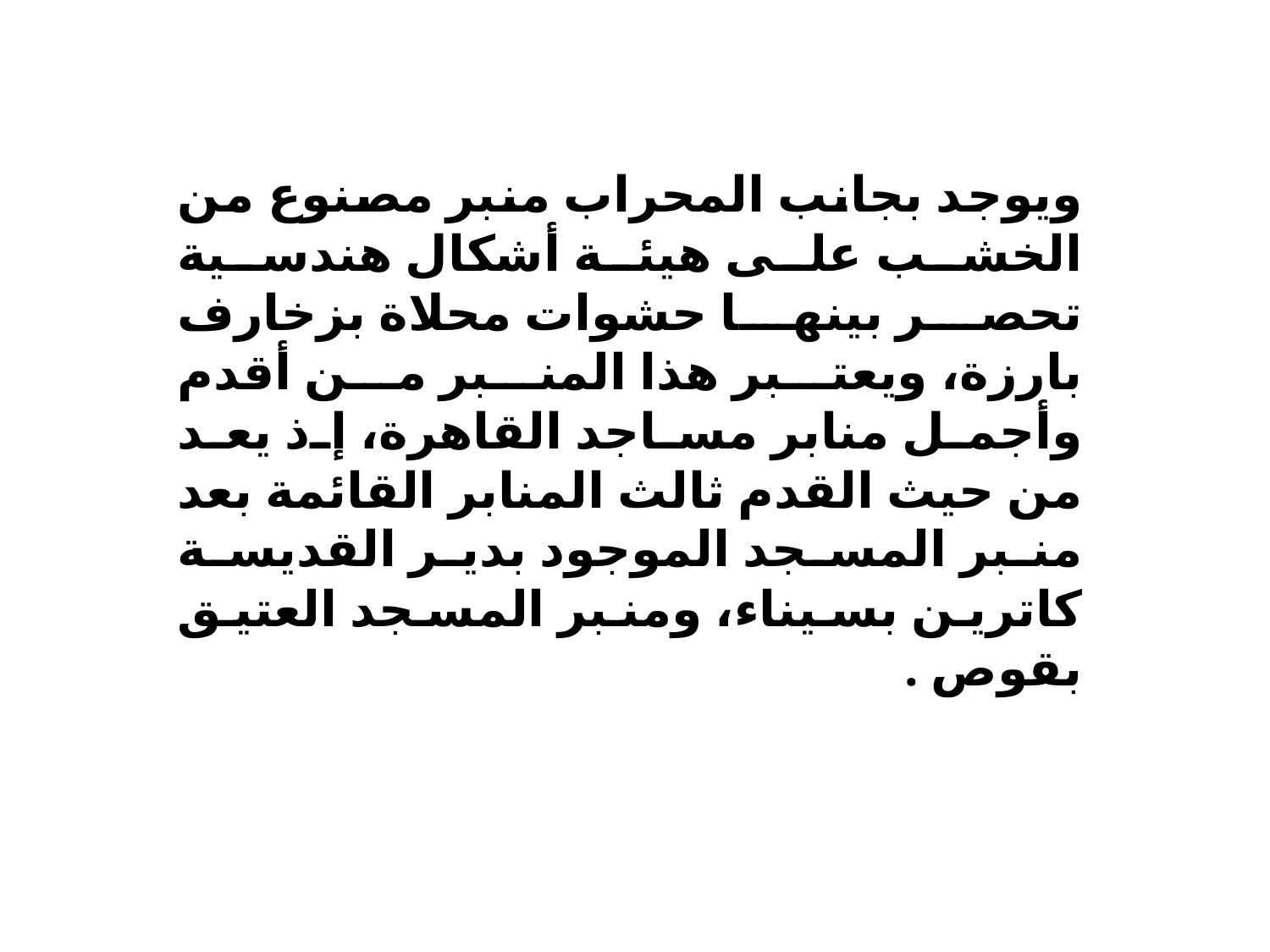

ويوجد بجانب المحراب منبر مصنوع من الخشب على هيئة أشكال هندسية تحصر بينها حشوات محلاة بزخارف بارزة، ويعتبر هذا المنبر من أقدم وأجمل منابر مساجد القاهرة، إذ يعد من حيث القدم ثالث المنابر القائمة بعد منبر المسجد الموجود بدير القديسة كاترين بسيناء، ومنبر المسجد العتيق بقوص .